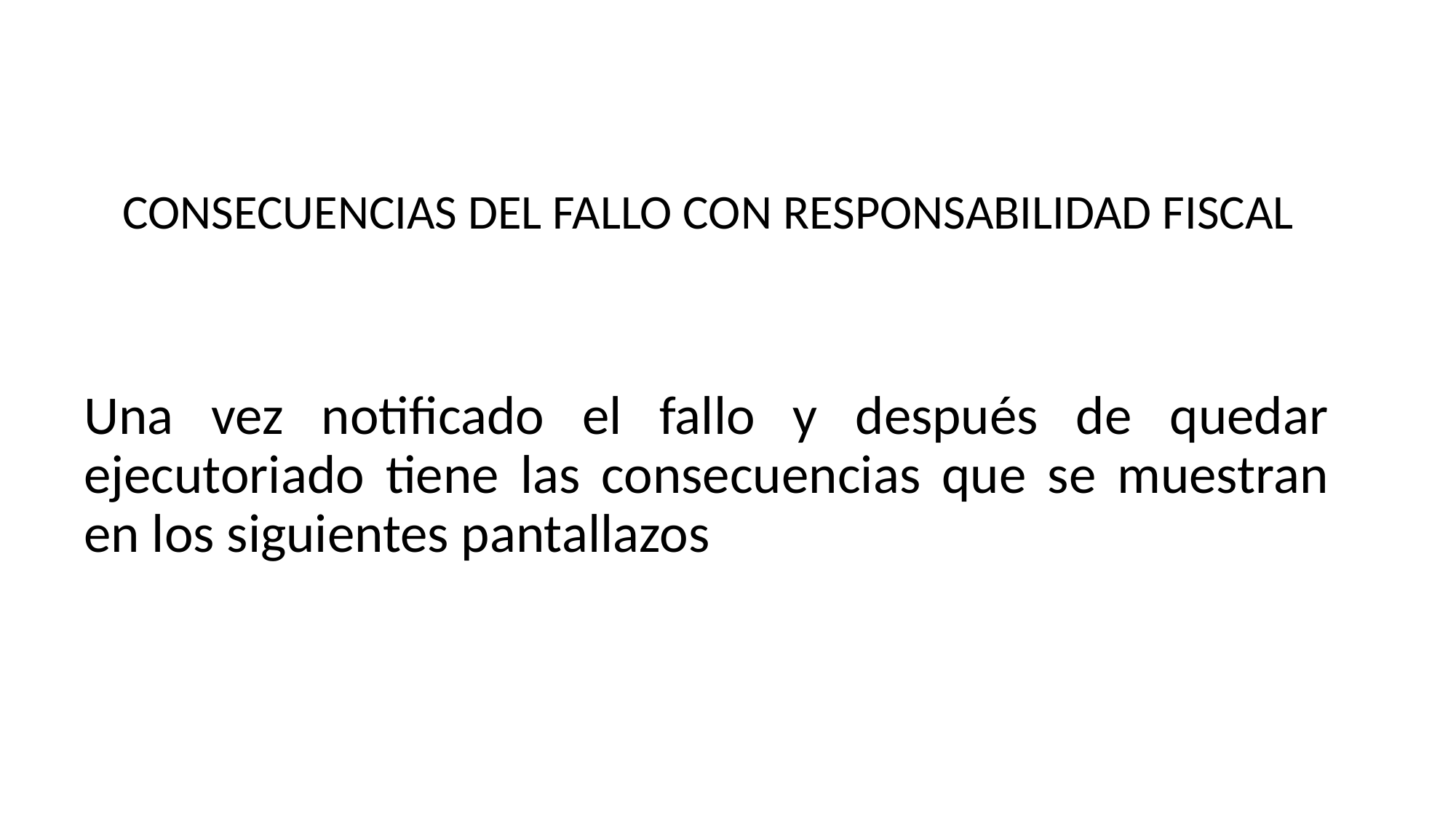

CONSECUENCIAS DEL FALLO CON RESPONSABILIDAD FISCAL

Una vez notificado el fallo y después de quedar ejecutoriado tiene las consecuencias que se muestran en los siguientes pantallazos